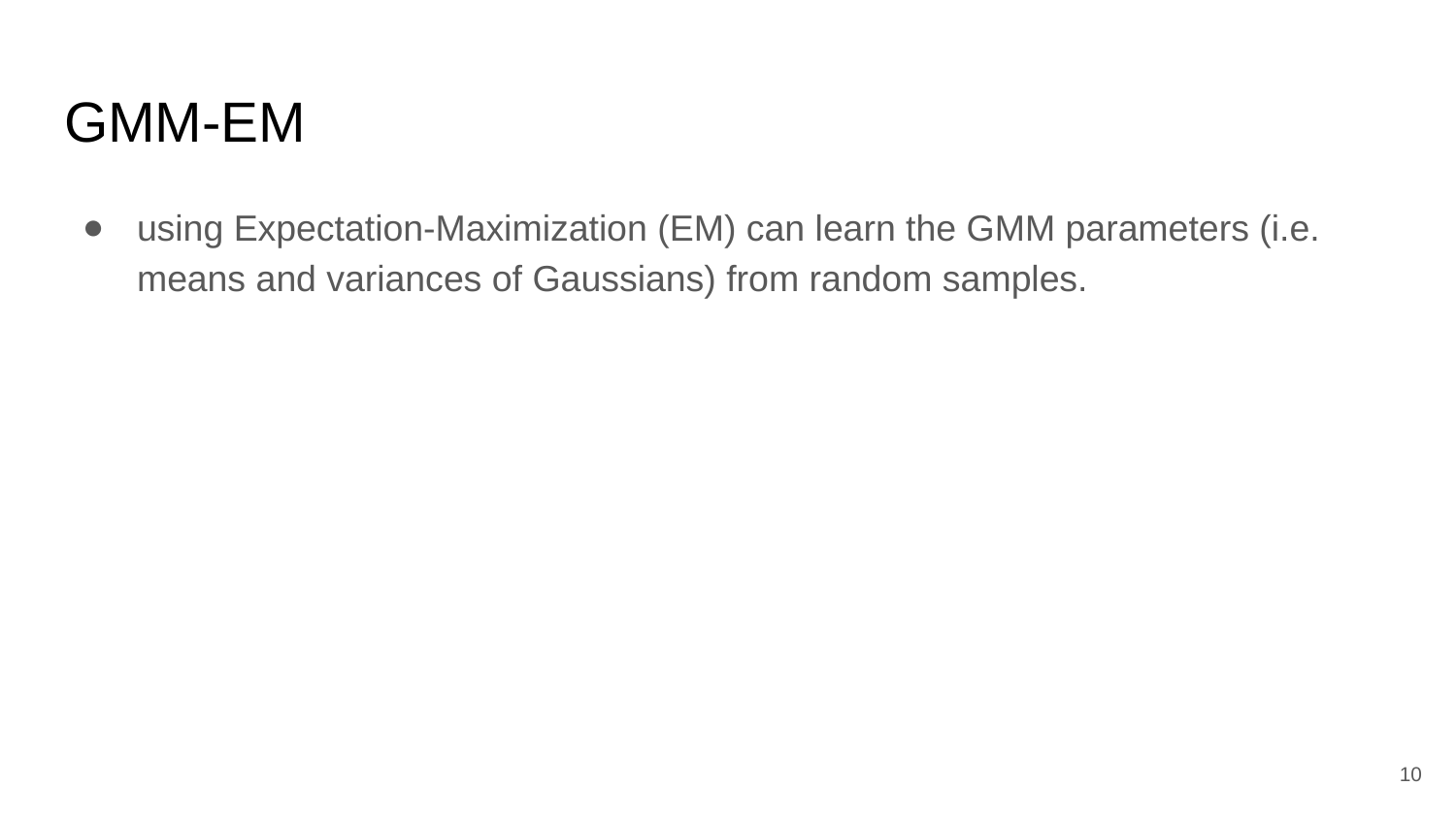

# GMM-EM
using Expectation-Maximization (EM) can learn the GMM parameters (i.e. means and variances of Gaussians) from random samples.
10